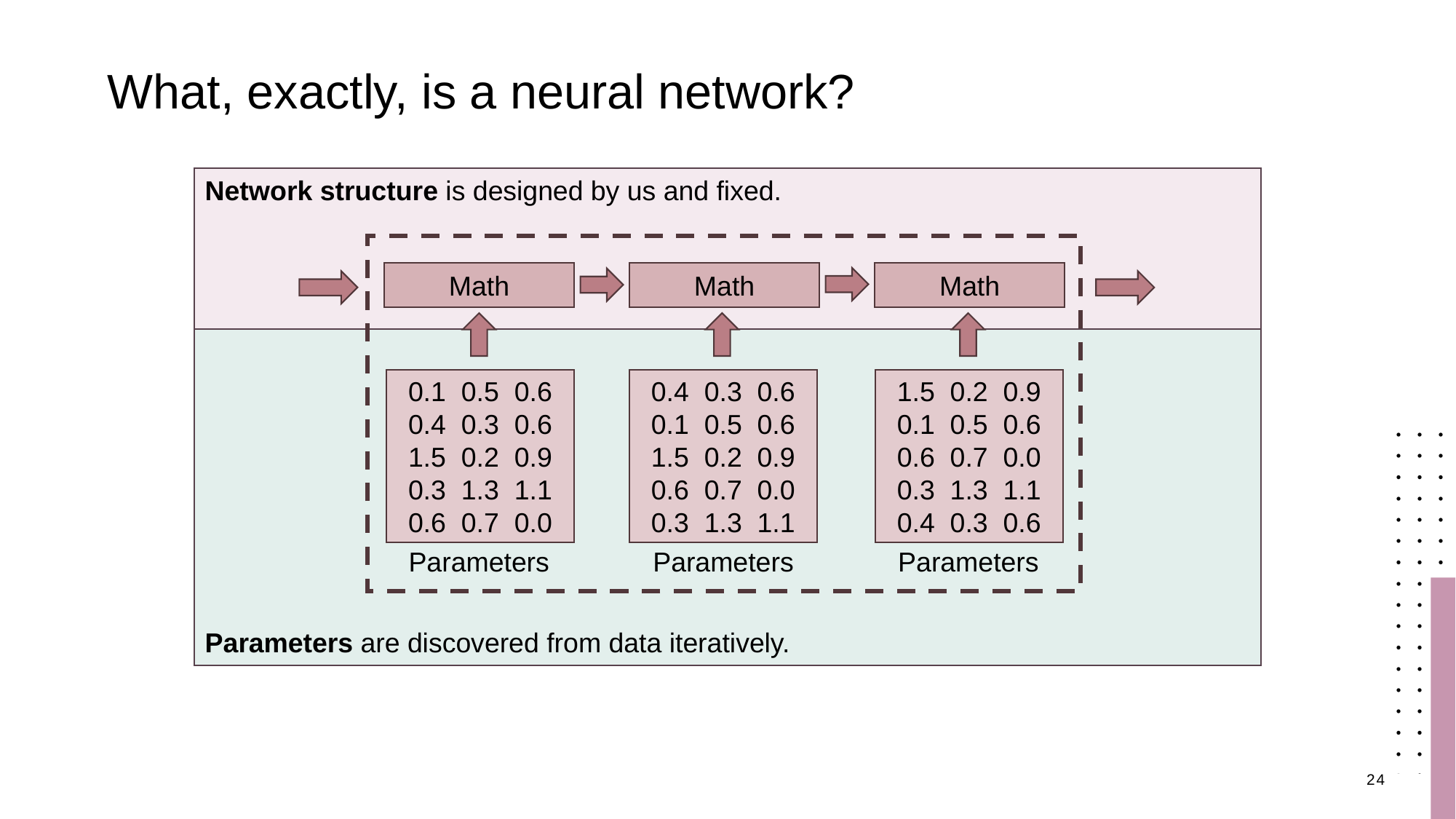

# What, exactly, is a neural network?

Network structure is designed by us and fixed.

Math
Math
Math

0.1  0.5  0.6
0.4  0.3  0.6
1.5  0.2  0.9
0.3  1.3  1.1
0.6  0.7  0.0
0.4  0.3  0.6
0.1  0.5  0.6
1.5  0.2  0.9
0.6  0.7  0.0
0.3  1.3  1.1
1.5  0.2  0.9
0.1  0.5  0.6
0.6  0.7  0.0
0.3  1.3  1.1
0.4  0.3  0.6
Parameters
Parameters
Parameters
Parameters are discovered from data iteratively.
24